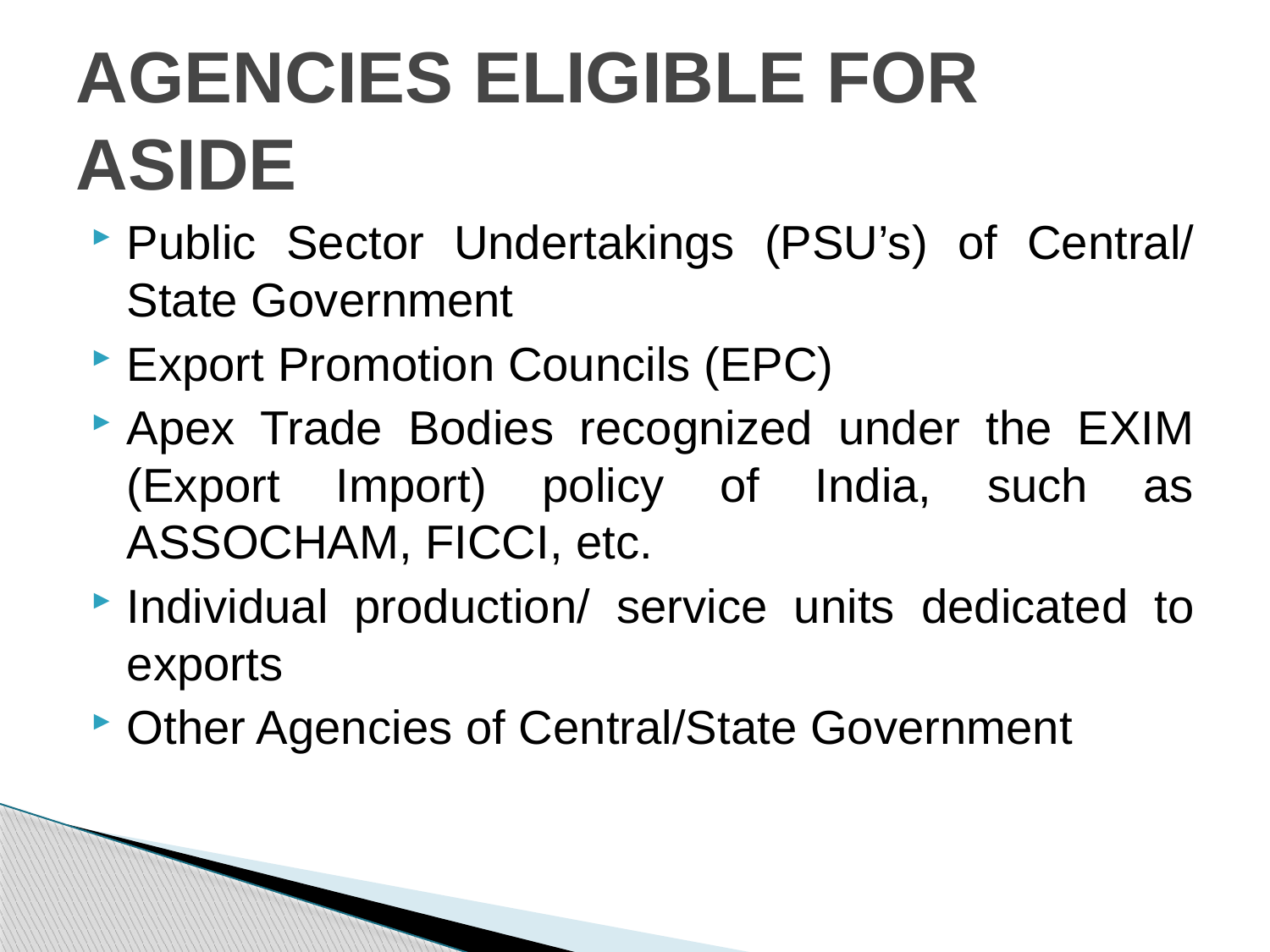

# AGENCIES ELIGIBLE FOR ASIDE
Public Sector Undertakings (PSU’s) of Central/ State Government
Export Promotion Councils (EPC)
Apex Trade Bodies recognized under the EXIM (Export Import) policy of India, such as ASSOCHAM, FICCI, etc.
Individual production/ service units dedicated to exports
Other Agencies of Central/State Government